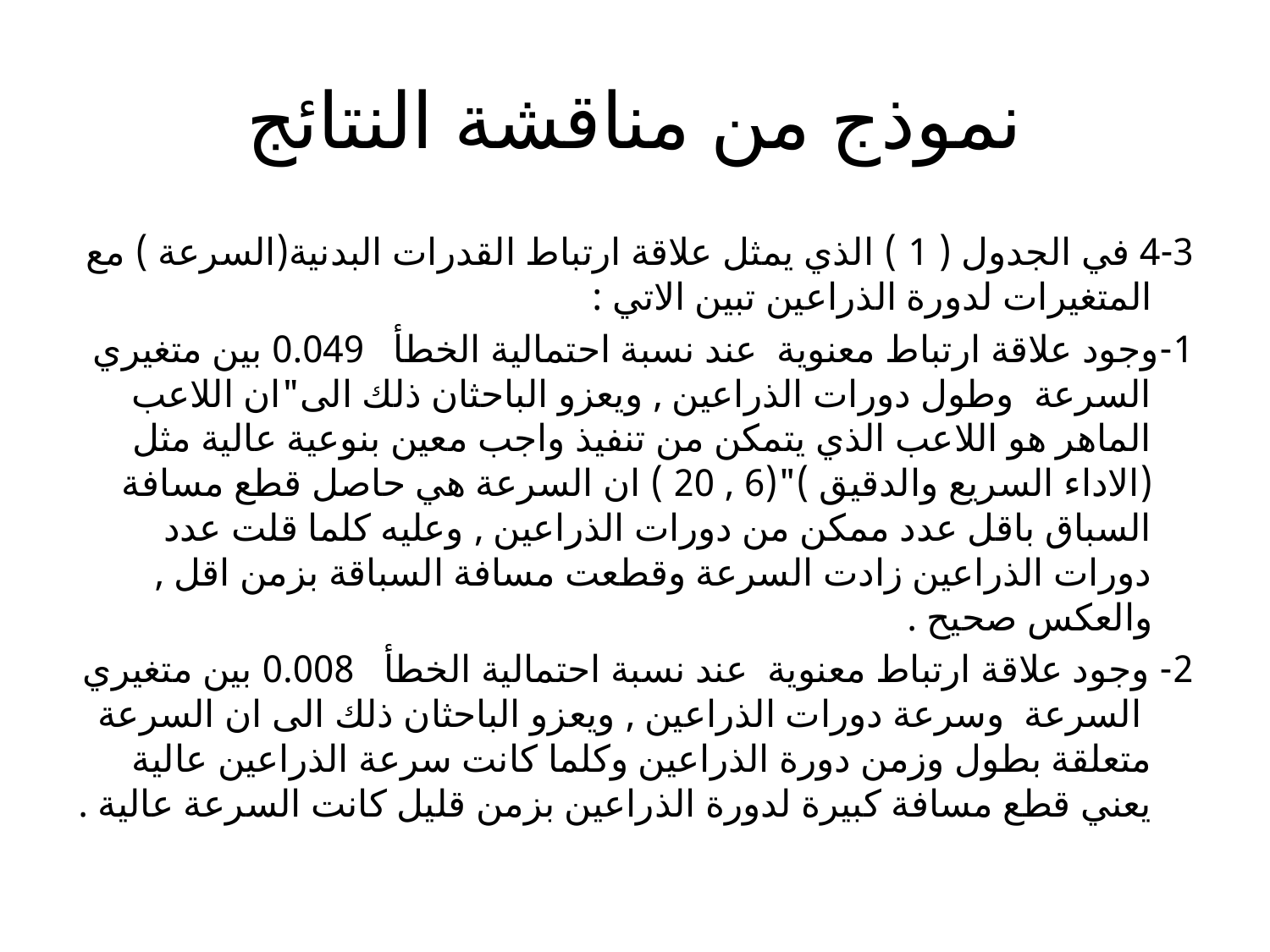

# نموذج من مناقشة النتائج
4-3 في الجدول ( 1 ) الذي يمثل علاقة ارتباط القدرات البدنية(السرعة ) مع المتغيرات لدورة الذراعين تبين الاتي :
1-وجود علاقة ارتباط معنوية  عند نسبة احتمالية الخطأ   0.049 بين متغيري  السرعة  وطول دورات الذراعين , ويعزو الباحثان ذلك الى"ان اللاعب الماهر هو اللاعب الذي يتمكن من تنفيذ واجب معين بنوعية عالية مثل (الاداء السريع والدقيق )"(6 , 20 ) ان السرعة هي حاصل قطع مسافة السباق باقل عدد ممكن من دورات الذراعين , وعليه كلما قلت عدد دورات الذراعين زادت السرعة وقطعت مسافة السباقة بزمن اقل , والعكس صحيح .
2- وجود علاقة ارتباط معنوية  عند نسبة احتمالية الخطأ   0.008 بين متغيري  السرعة  وسرعة دورات الذراعين , ويعزو الباحثان ذلك الى ان السرعة متعلقة بطول وزمن دورة الذراعين وكلما كانت سرعة الذراعين عالية يعني قطع مسافة كبيرة لدورة الذراعين بزمن قليل كانت السرعة عالية .